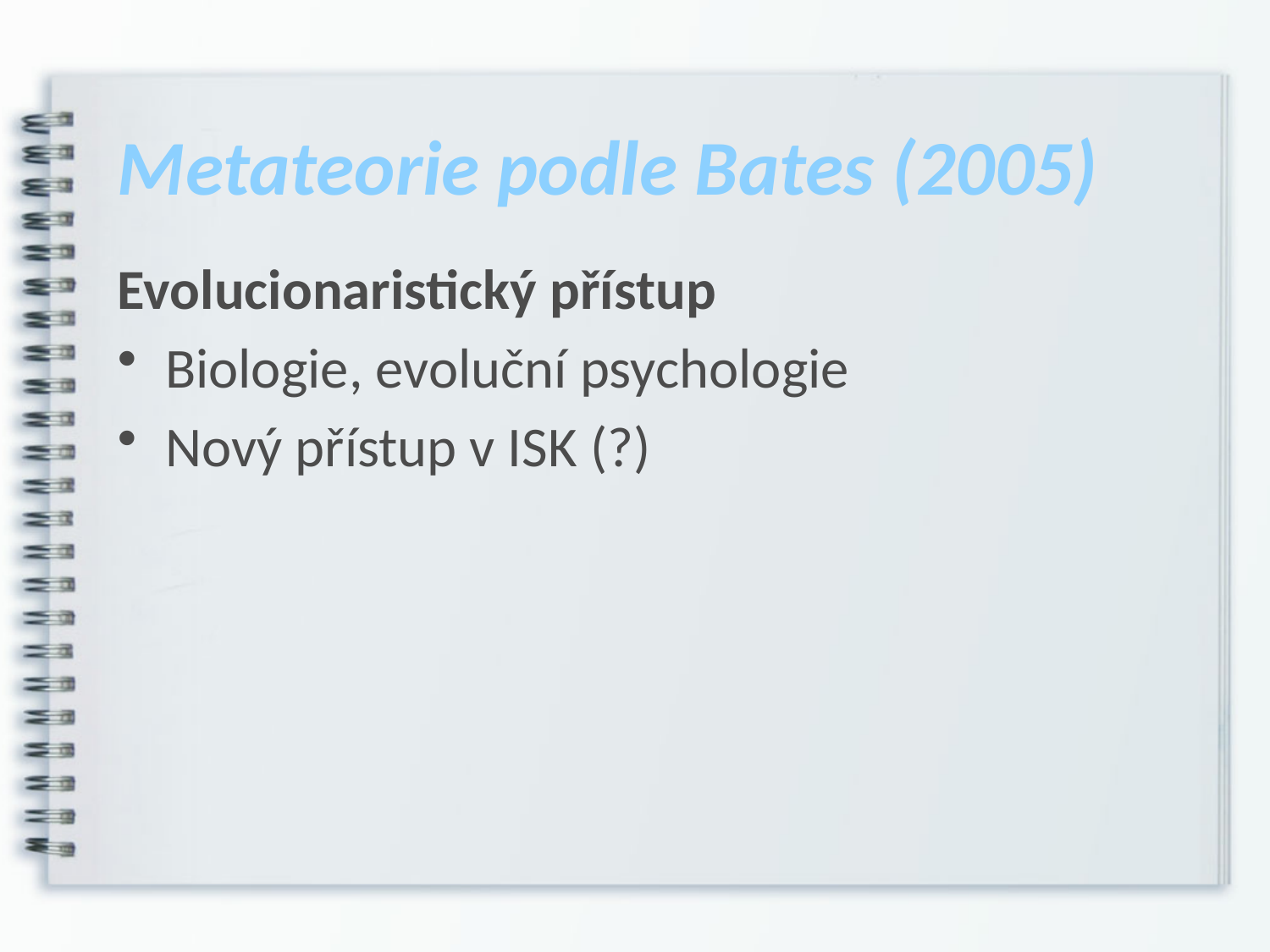

# Metateorie podle Bates (2005)
Evolucionaristický přístup
Biologie, evoluční psychologie
Nový přístup v ISK (?)